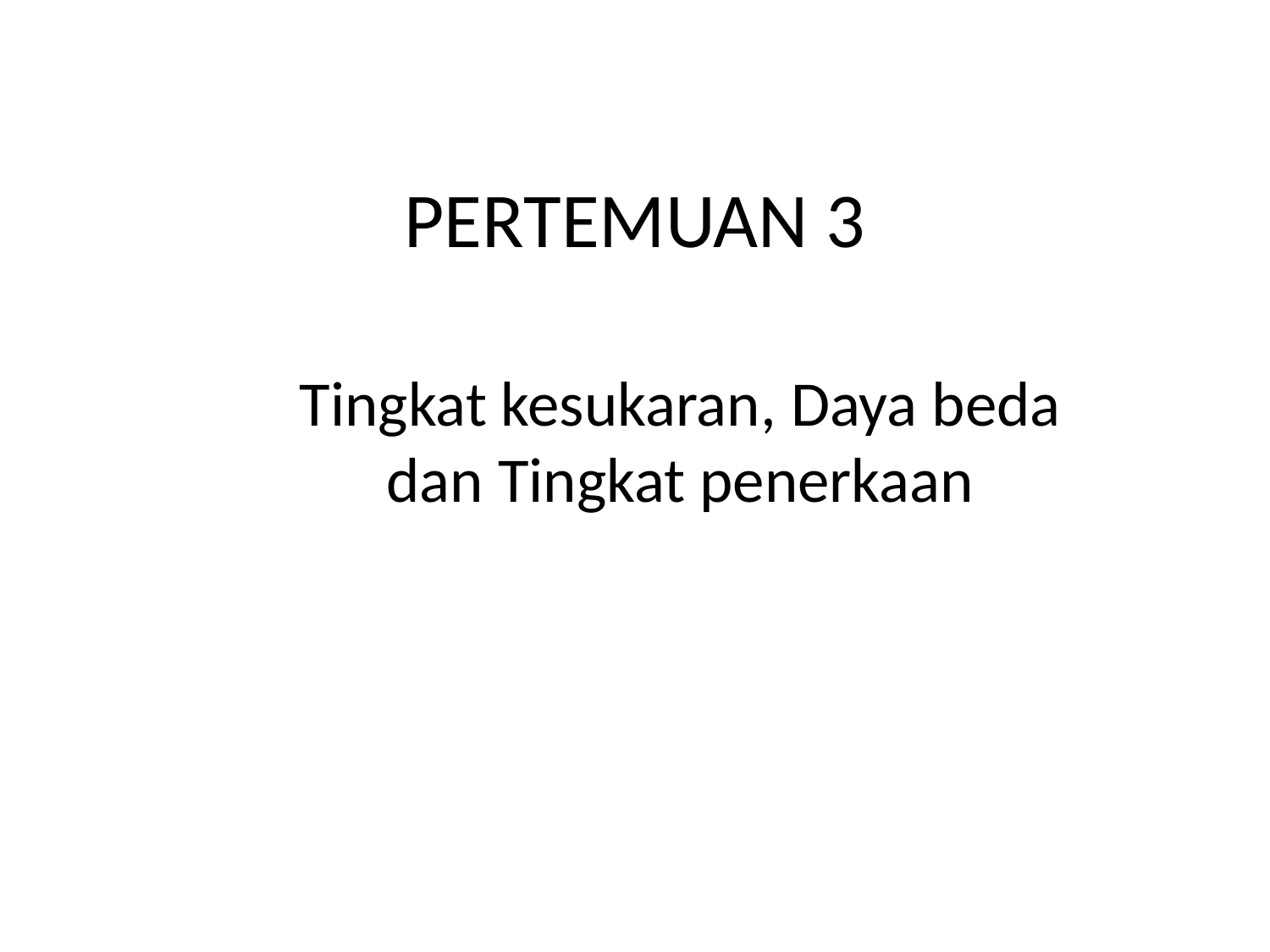

# PERTEMUAN 3
	Tingkat kesukaran, Daya beda dan Tingkat penerkaan